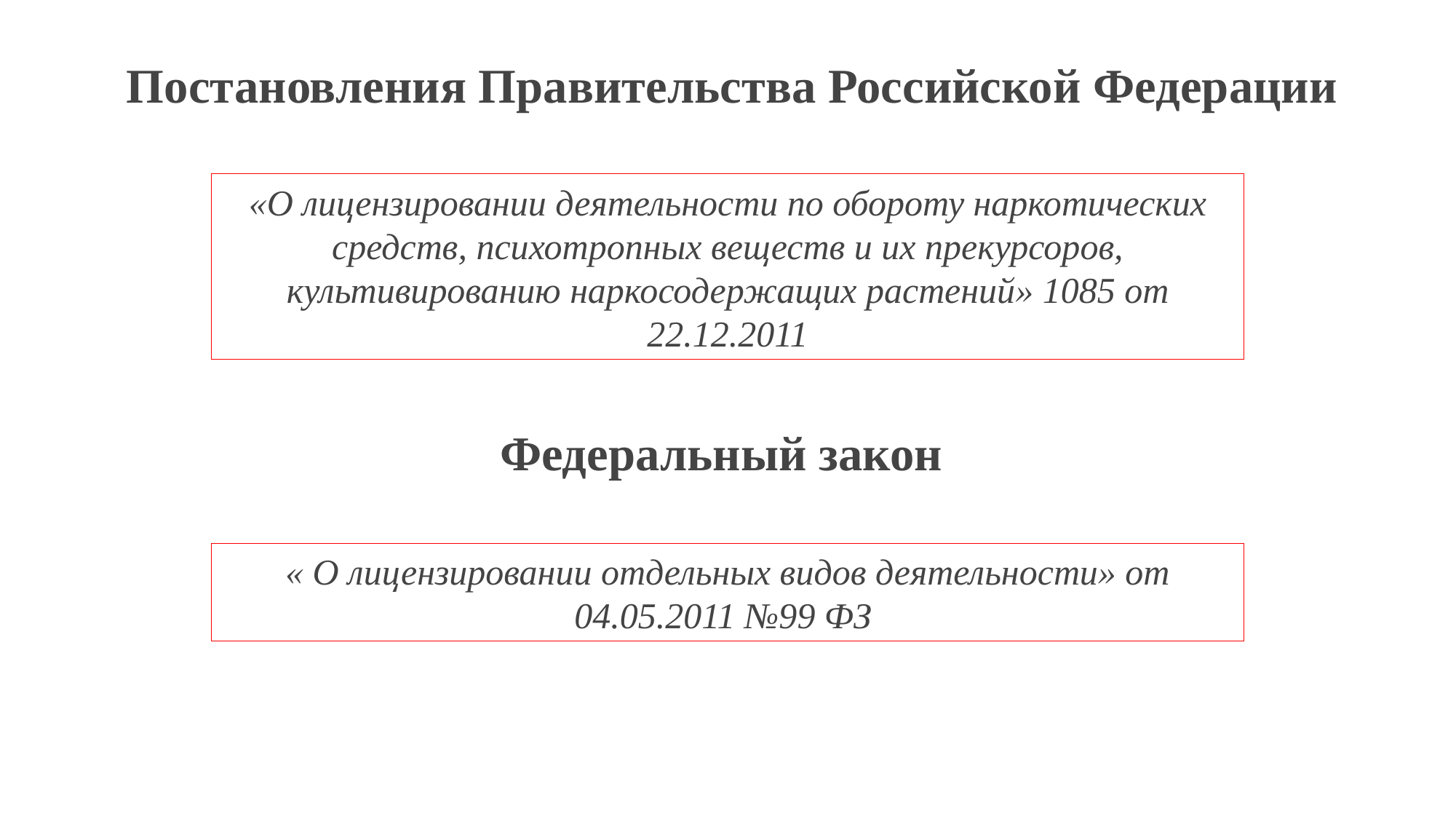

Постановления Правительства Российской Федерации
#
«О лицензировании деятельности по обороту наркотических средств, психотропных веществ и их прекурсоров, культивированию наркосодержащих растений» 1085 от 22.12.2011

Федеральный закон
« О лицензировании отдельных видов деятельности» от 04.05.2011 №99 ФЗ